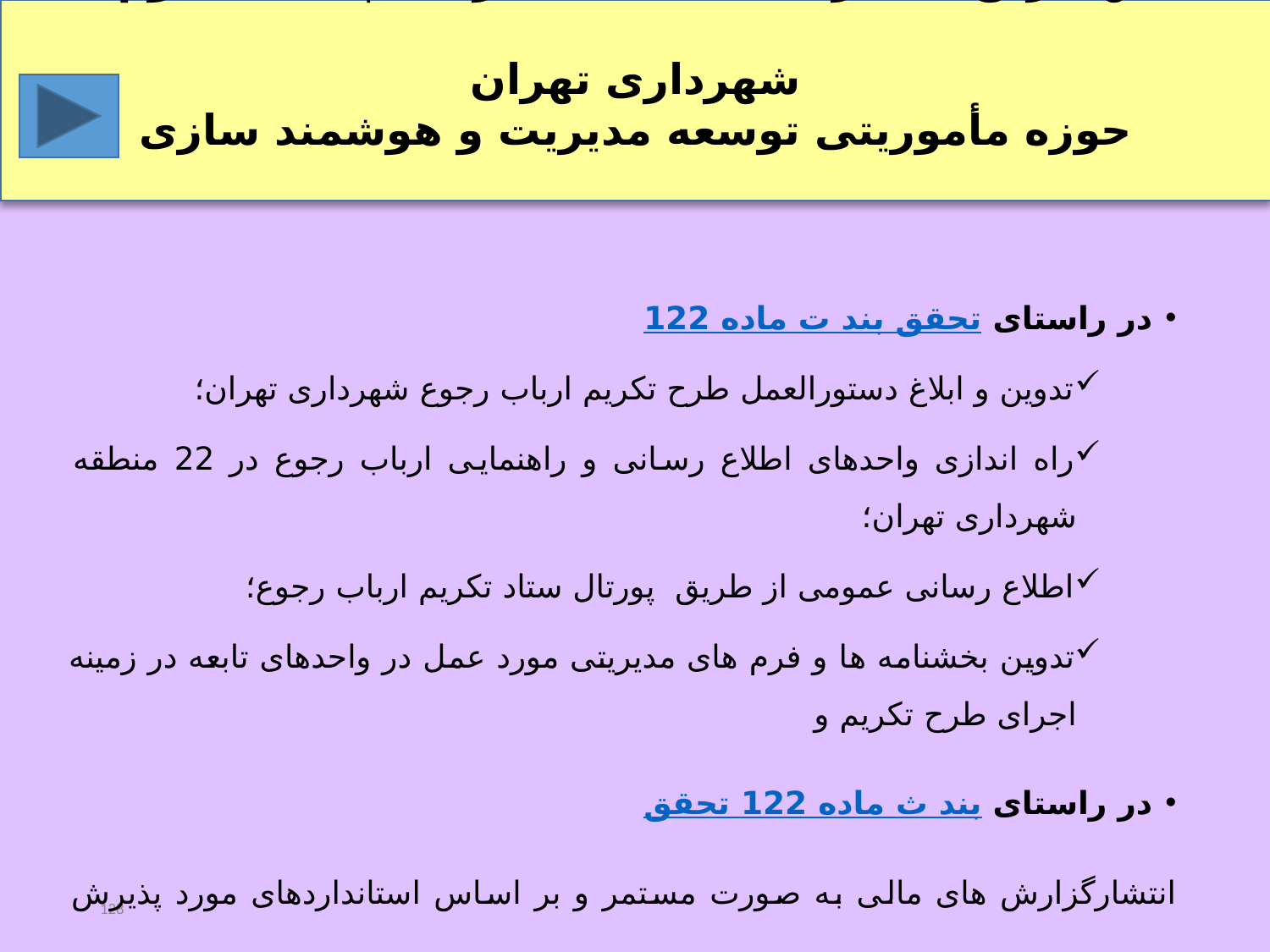

مهمترین عملکردهای سه ساله برنامه پنجساله دوم شهرداری تهران
حوزه مأموریتی توسعه مدیریت و هوشمند سازی

در راستای تحقق بند ت ماده 122
	تدوین و ابلاغ دستورالعمل طرح تکریم ارباب رجوع شهرداری تهران؛
	راه اندازی واحدهای اطلاع رسانی و راهنمایی ارباب رجوع در 22 منطقه شهرداری تهران؛
	اطلاع رسانی عمومی از طریق  پورتال ستاد تکریم ارباب رجوع؛
	تدوین بخشنامه ها و فرم های مدیریتی مورد عمل در واحدهای تابعه در زمینه اجرای طرح تکریم و
در راستای تحقق بند ث ماده 122
انتشارگزارش های مالی به صورت مستمر و بر اساس استانداردهای مورد پذیرش عموم در پورتال شهرداری تهران؛
128